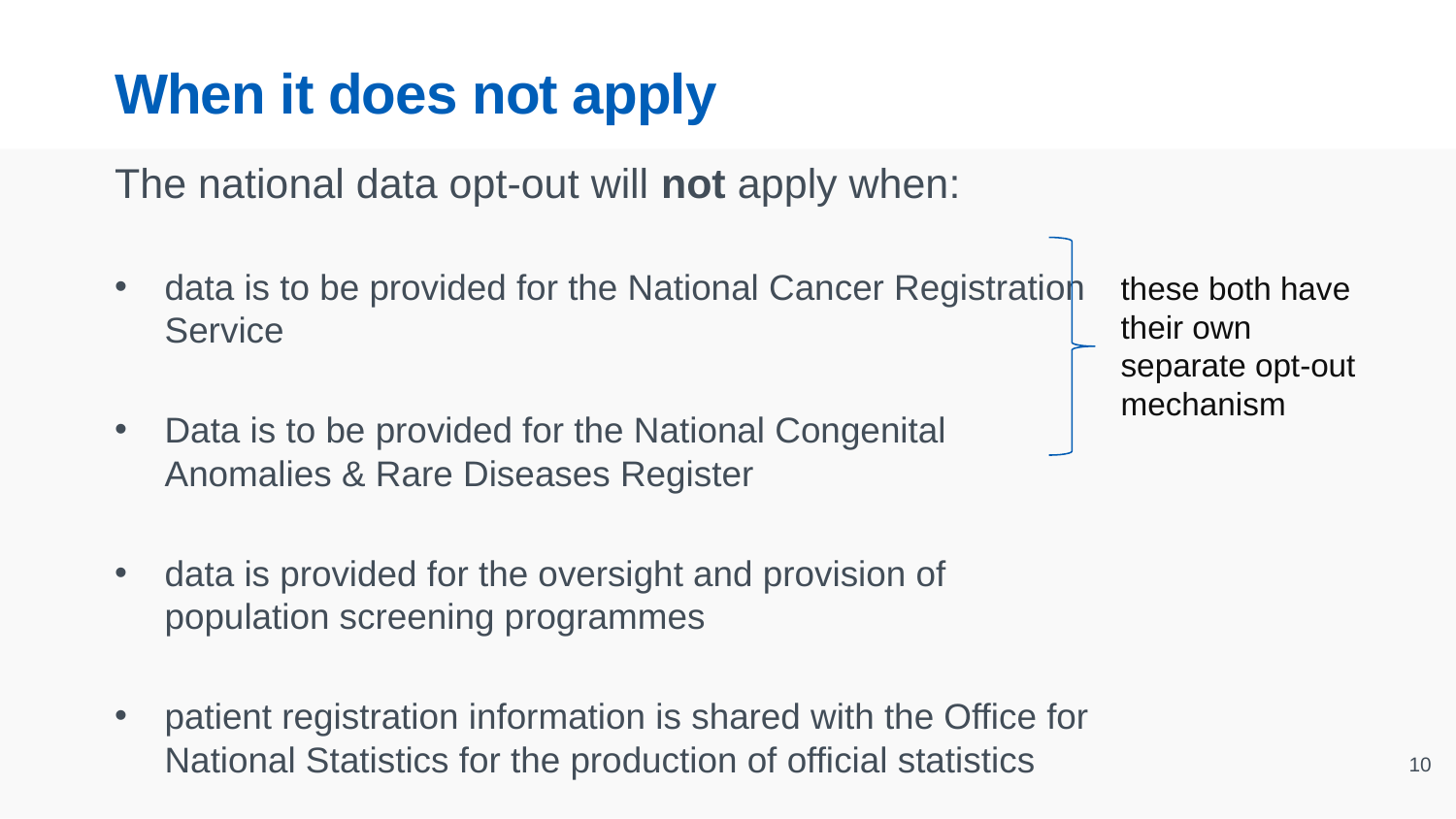

# When it does not apply
The national data opt-out will not apply when:

data is to be provided for the National Cancer Registration Service

Data is to be provided for the National Congenital Anomalies & Rare Diseases Register

data is provided for the oversight and provision of population screening programmes

patient registration information is shared with the Office for National Statistics for the production of official statistics

these both have their own separate opt-out mechanism
10